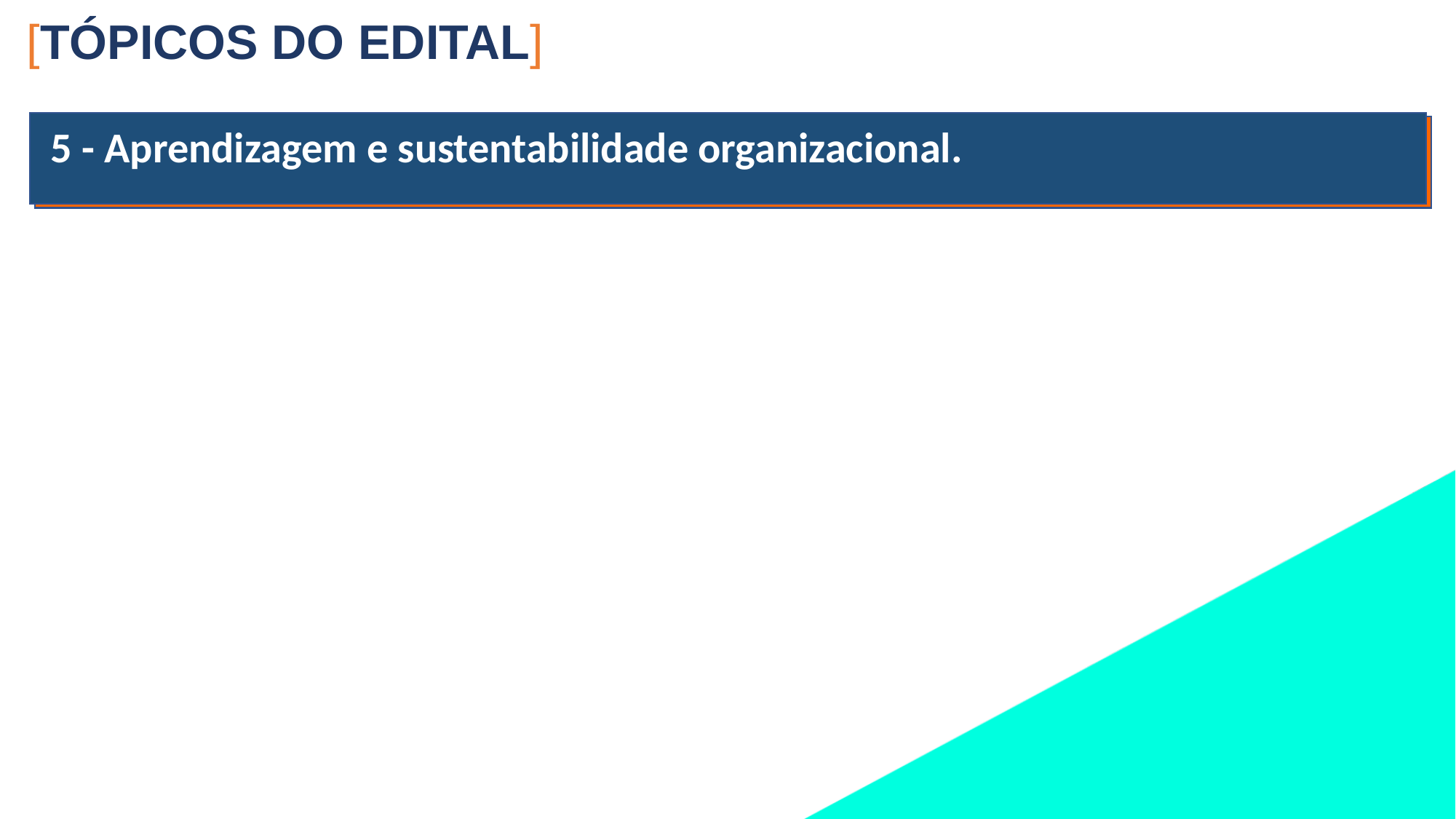

[TÓPICOS DO EDITAL]

5 - Aprendizagem e sustentabilidade organizacional.